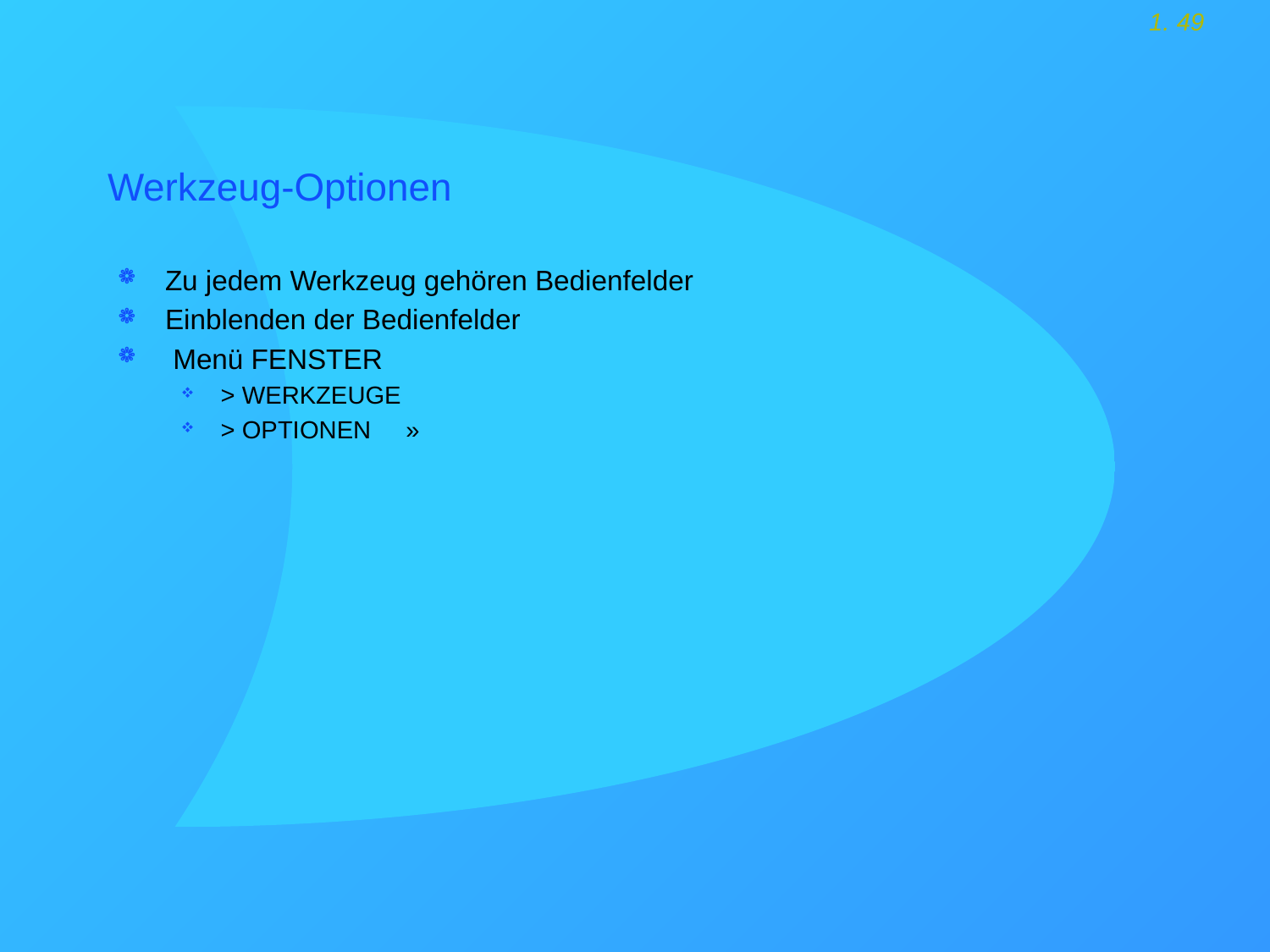

# Werkzeug-Optionen
Zu jedem Werkzeug gehören Bedienfelder
Einblenden der Bedienfelder
 Menü FENSTER
> WERKZEUGE
> OPTIONEN     »